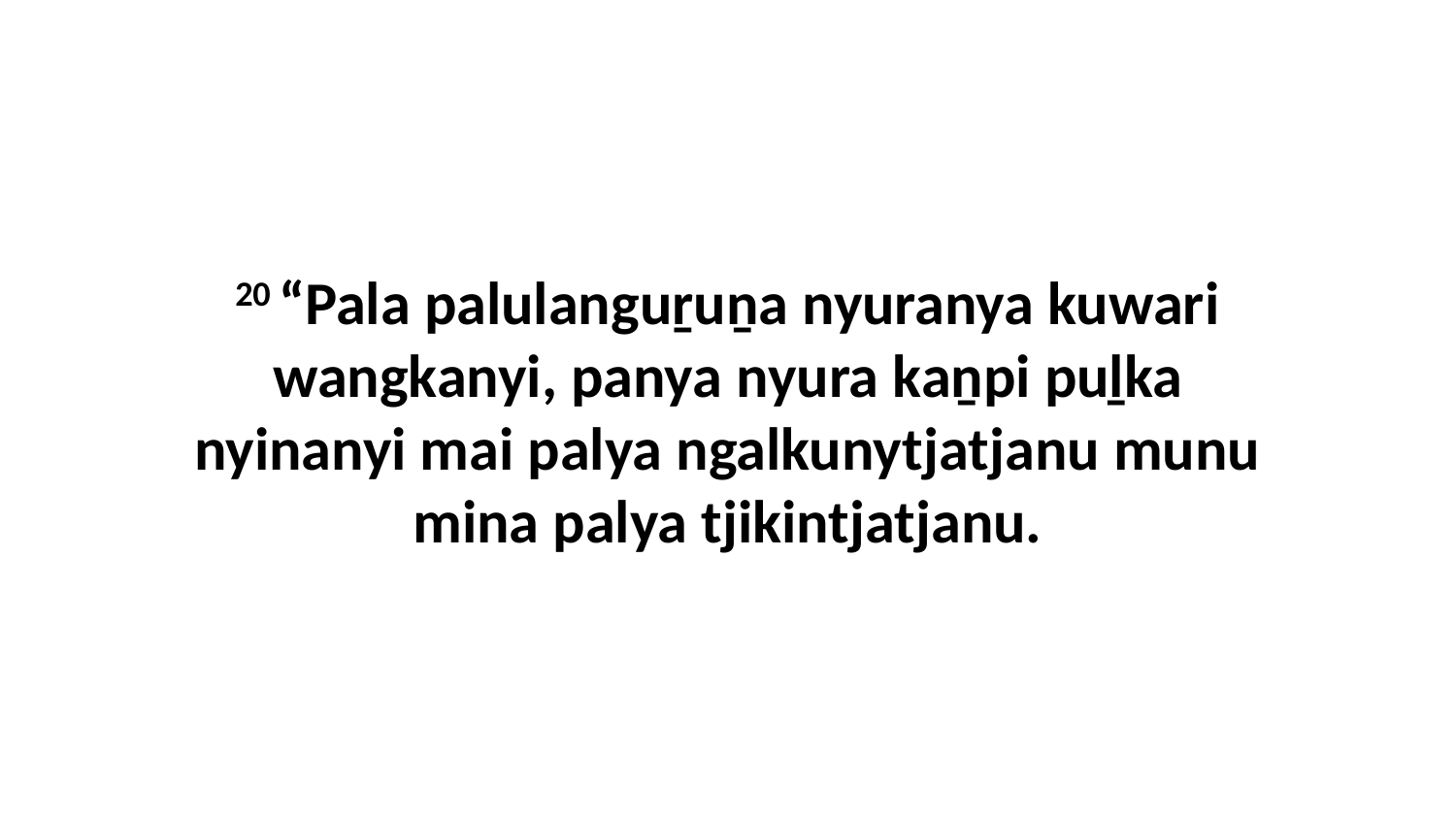

20 “Pala palulanguṟuṉa nyuranya kuwari wangkanyi, panya nyura kaṉpi puḻka nyinanyi mai palya ngalkunytjatjanu munu mina palya tjikintjatjanu.